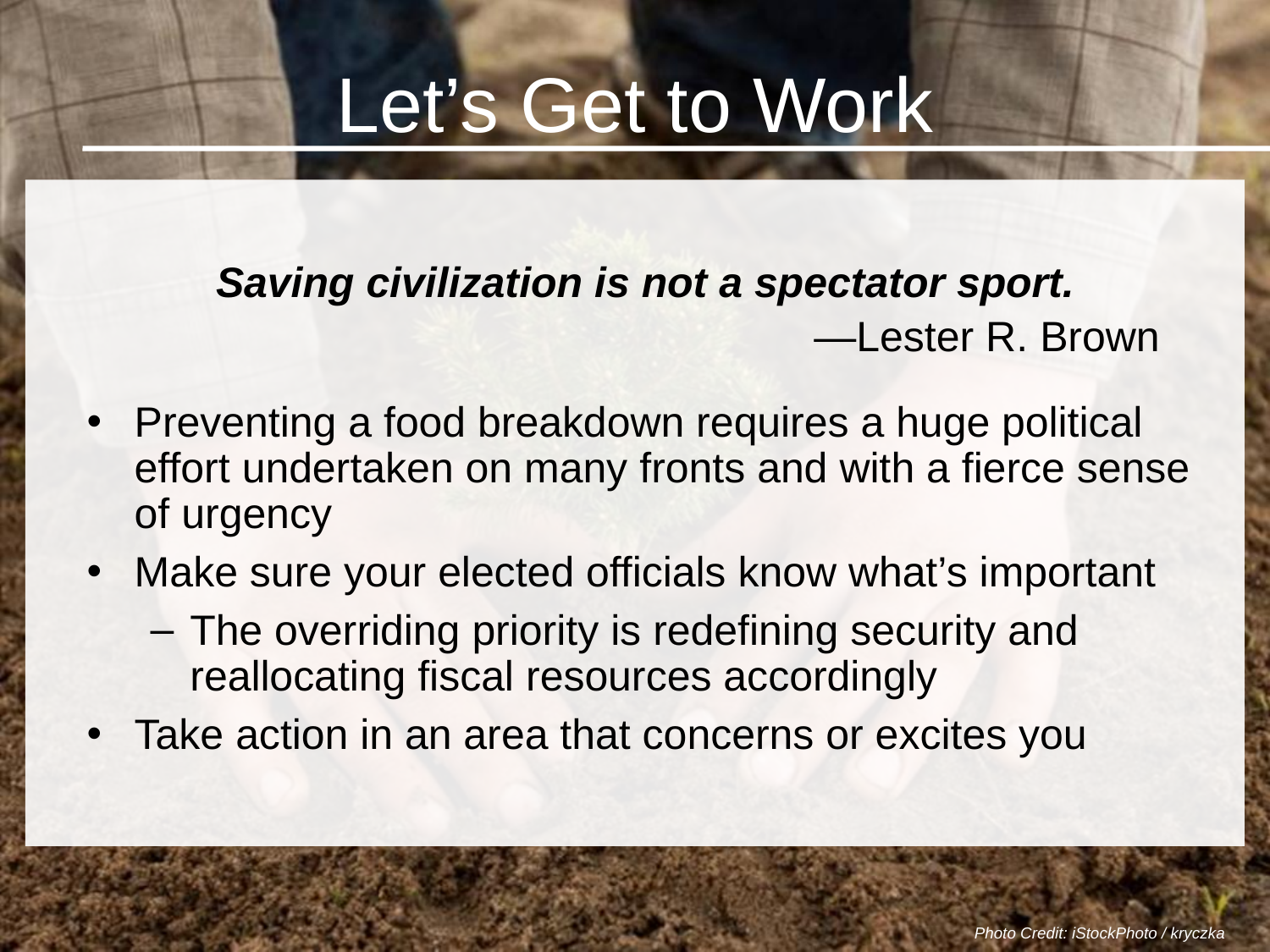

Let’s Get to Work

Saving civilization is not a spectator sport.
		                 			—Lester R. Brown

Preventing a food breakdown requires a huge political effort undertaken on many fronts and with a fierce sense of urgency
Make sure your elected officials know what’s important
The overriding priority is redefining security and reallocating fiscal resources accordingly
Take action in an area that concerns or excites you
Photo Credit: iStockPhoto / kryczka